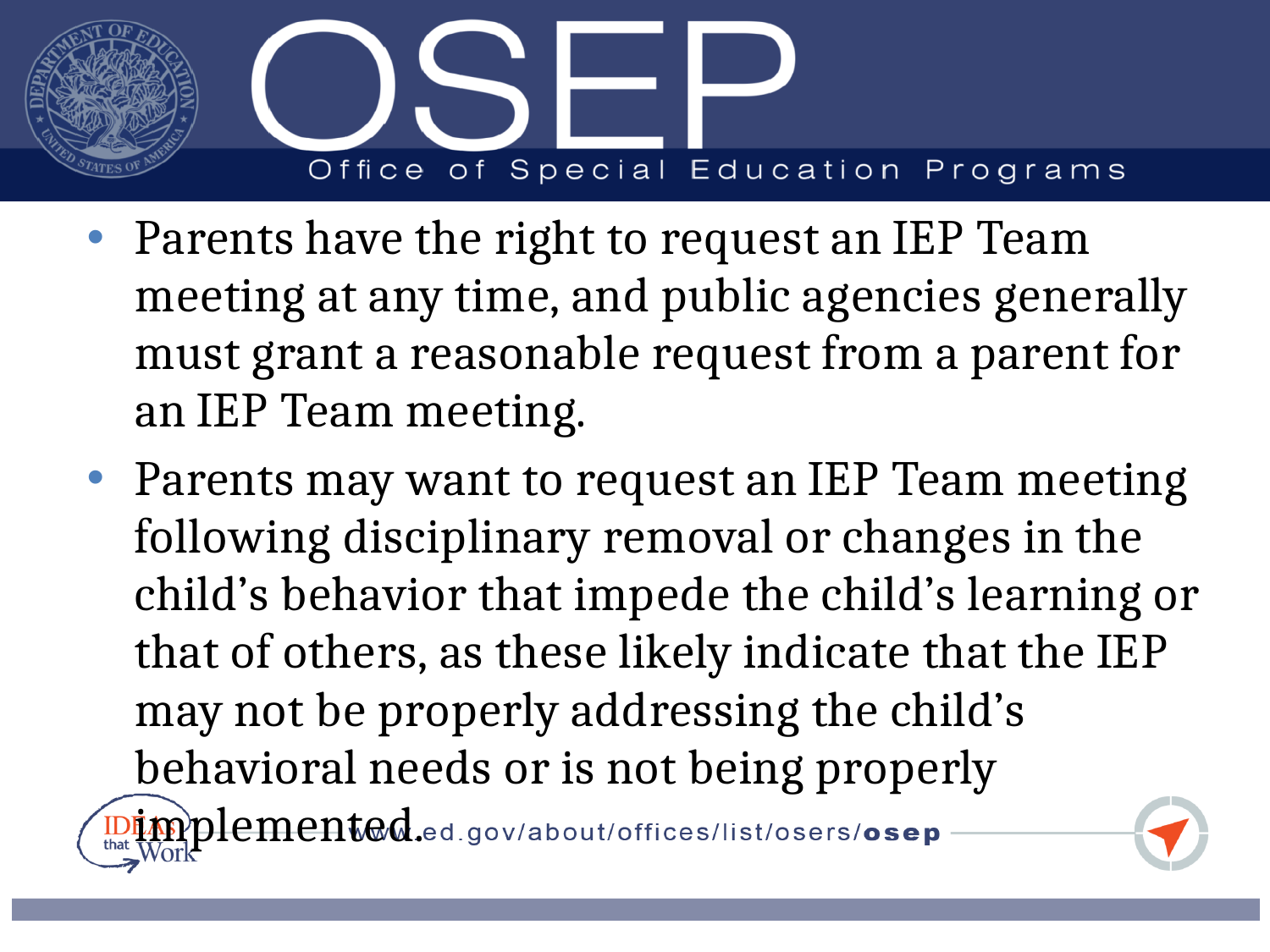

Parents have the right to request an IEP Team meeting at any time, and public agencies generally must grant a reasonable request from a parent for an IEP Team meeting.
Parents may want to request an IEP Team meeting following disciplinary removal or changes in the child’s behavior that impede the child’s learning or that of others, as these likely indicate that the IEP may not be properly addressing the child’s behavioral needs or is not being properly implemented.